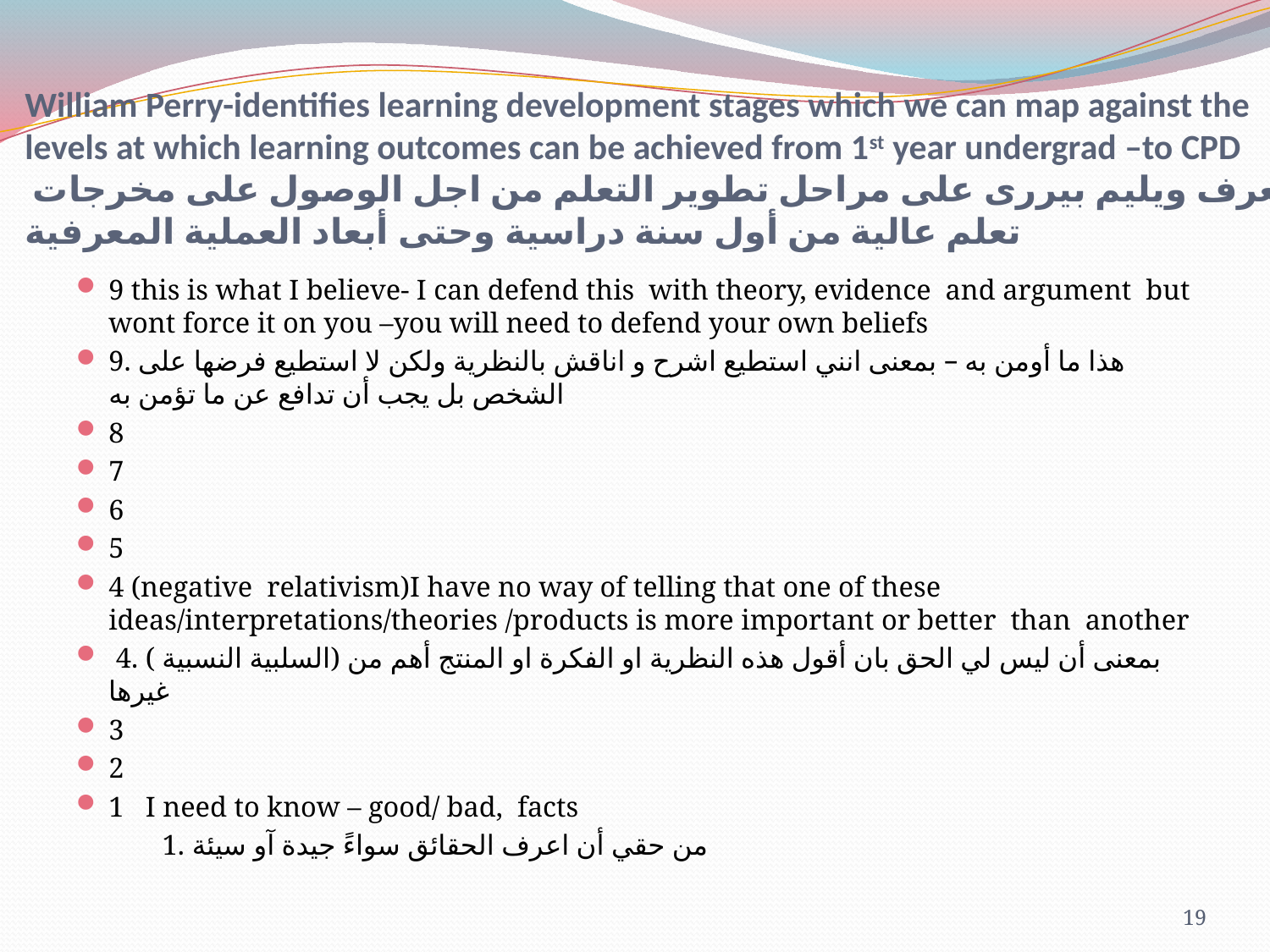

# William Perry-identifies learning development stages which we can map against the  levels at which learning outcomes can be achieved from 1st year undergrad –to CPD تعرف ويليم بيررى على مراحل تطوير التعلم من اجل الوصول على مخرجات تعلم عالية من أول سنة دراسية وحتى أبعاد العملية المعرفية
9 this is what I believe- I can defend this  with theory, evidence  and argument  but wont force it on you –you will need to defend your own beliefs
9. هذا ما أومن به – بمعنى انني استطيع اشرح و اناقش بالنظرية ولكن لا استطيع فرضها على الشخص بل يجب أن تدافع عن ما تؤمن به
8
7
6
5
4 (negative  relativism)I have no way of telling that one of these ideas/interpretations/theories /products is more important or better  than  another
 4. ( السلبية النسبية) بمعنى أن ليس لي الحق بان أقول هذه النظرية او الفكرة او المنتج أهم من غيرها
3
2
1   I need to know – good/ bad,  facts
            1. من حقي أن اعرف الحقائق سواءً جيدة آو سيئة

19